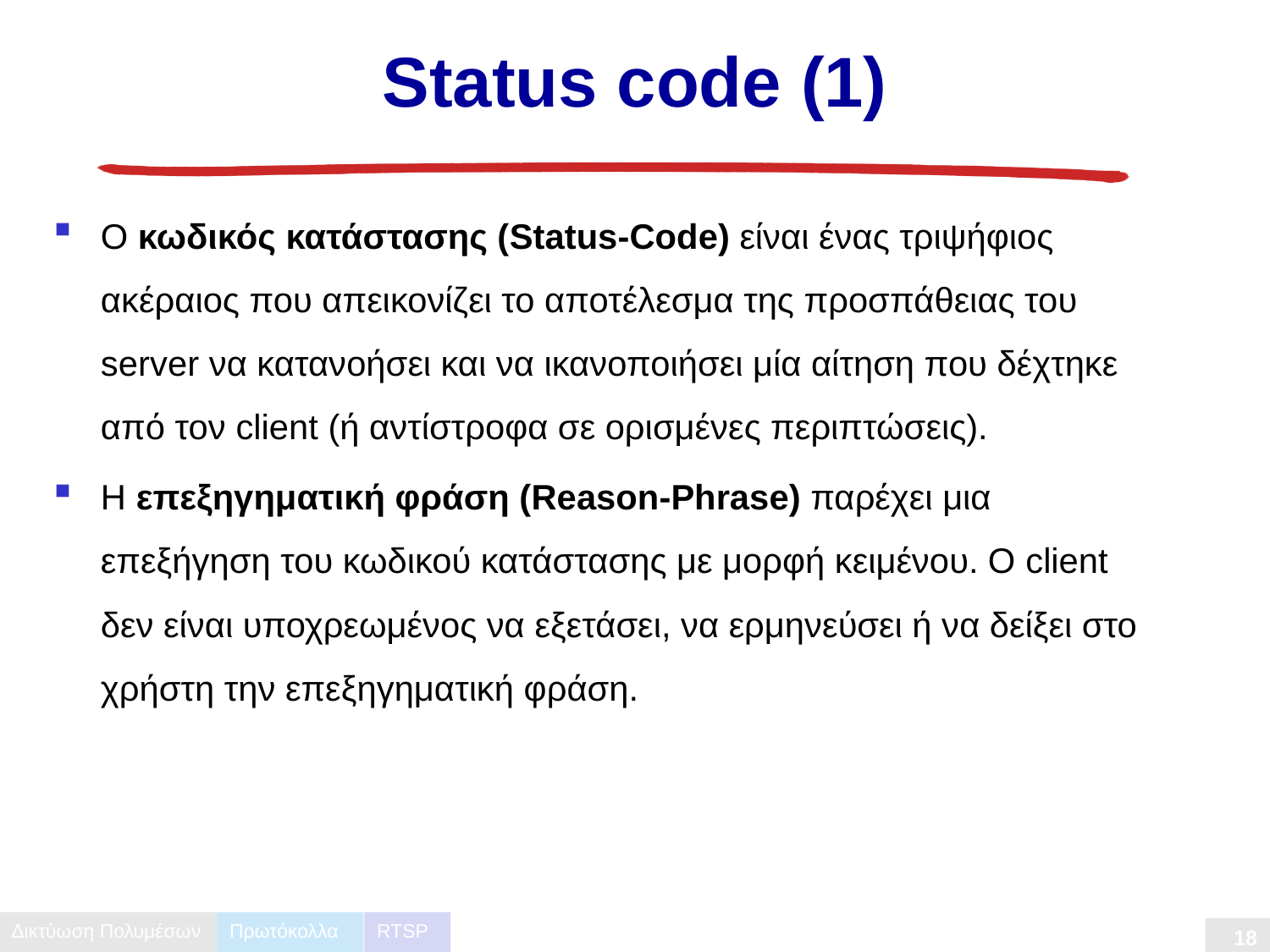

# Status code (1)
Ο κωδικός κατάστασης (Status-Code) είναι ένας τριψήφιος ακέραιος που απεικονίζει το αποτέλεσμα της προσπάθειας του server να κατανοήσει και να ικανοποιήσει μία αίτηση που δέχτηκε από τον client (ή αντίστροφα σε ορισμένες περιπτώσεις).
Η επεξηγηματική φράση (Reason-Phrase) παρέχει μια επεξήγηση του κωδικού κατάστασης με μορφή κειμένου. Ο client δεν είναι υποχρεωμένος να εξετάσει, να ερμηνεύσει ή να δείξει στο χρήστη την επεξηγηματική φράση.

Πρωτόκολλα
RTSP